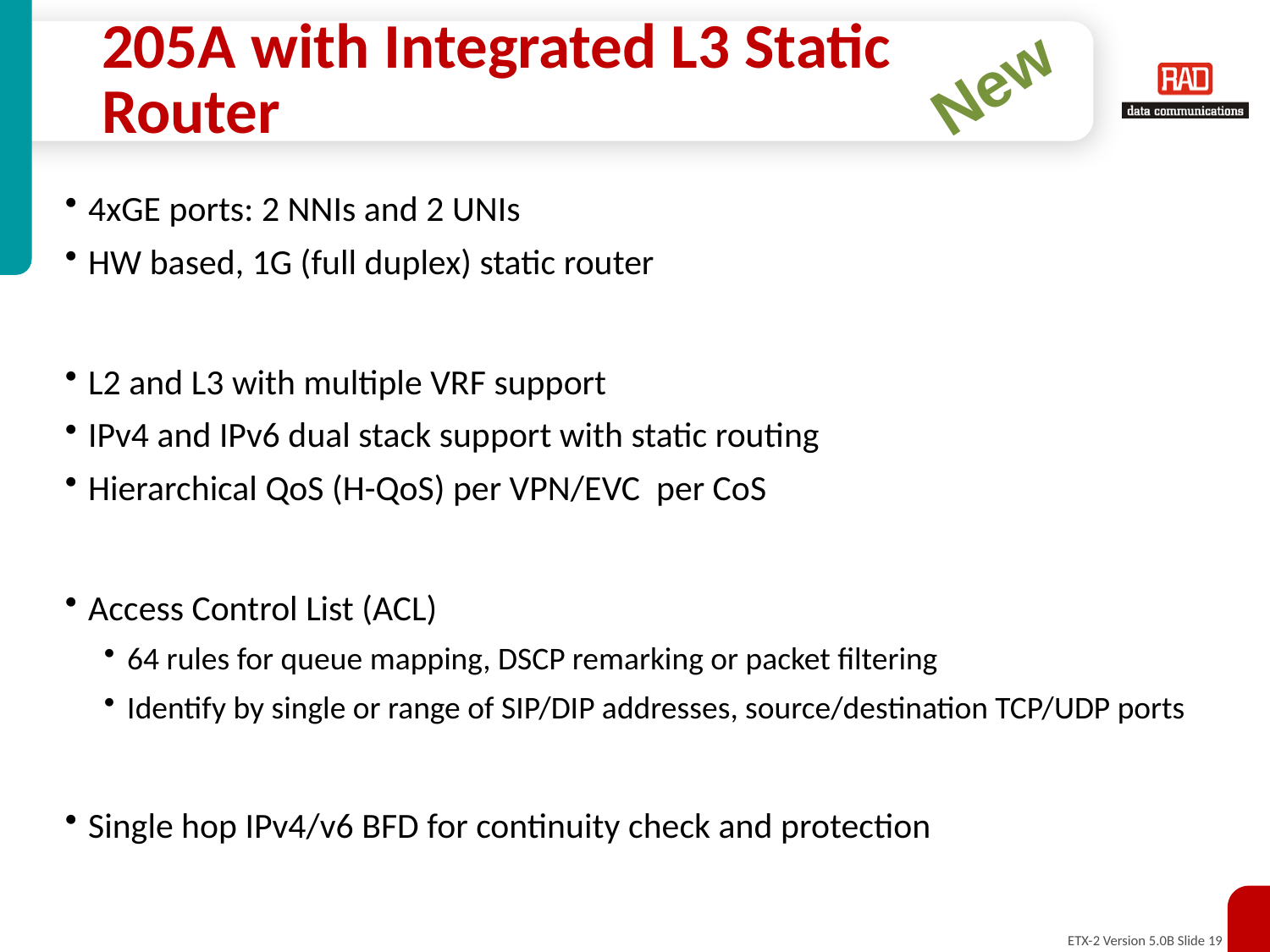

# 205A with Integrated L3 Static Router
New
4xGE ports: 2 NNIs and 2 UNIs
HW based, 1G (full duplex) static router

L2 and L3 with multiple VRF support
IPv4 and IPv6 dual stack support with static routing
Hierarchical QoS (H-QoS) per VPN/EVC  per CoS

Access Control List (ACL)
64 rules for queue mapping, DSCP remarking or packet filtering
Identify by single or range of SIP/DIP addresses, source/destination TCP/UDP ports

Single hop IPv4/v6 BFD for continuity check and protection